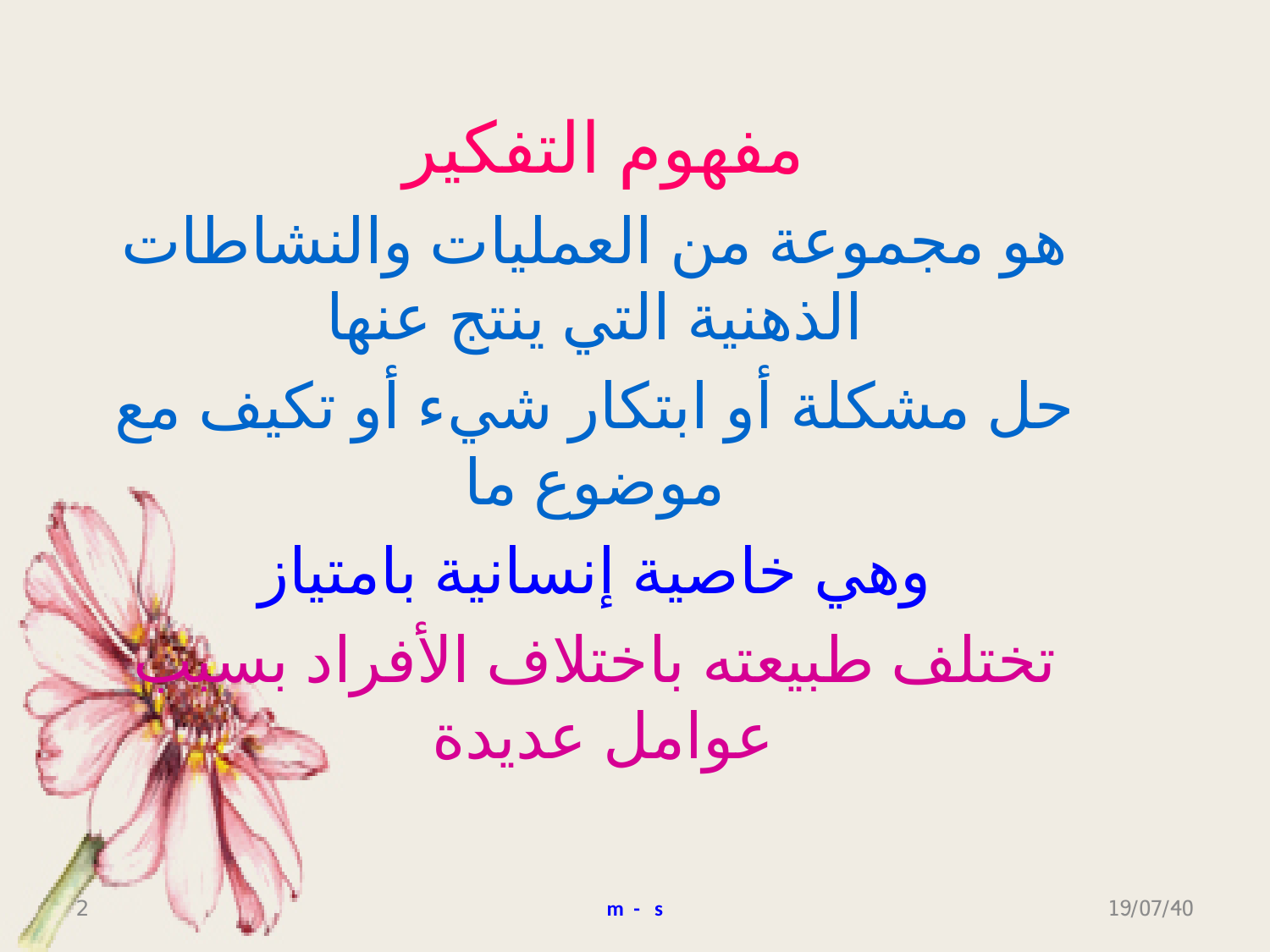

مفهوم التفكير
هو مجموعة من العمليات والنشاطات الذهنية التي ينتج عنها
حل مشكلة أو ابتكار شيء أو تكيف مع موضوع ما
وهي خاصية إنسانية بامتياز
تختلف طبيعته باختلاف الأفراد بسبب عوامل عديدة
2
m  -   s
19/07/40